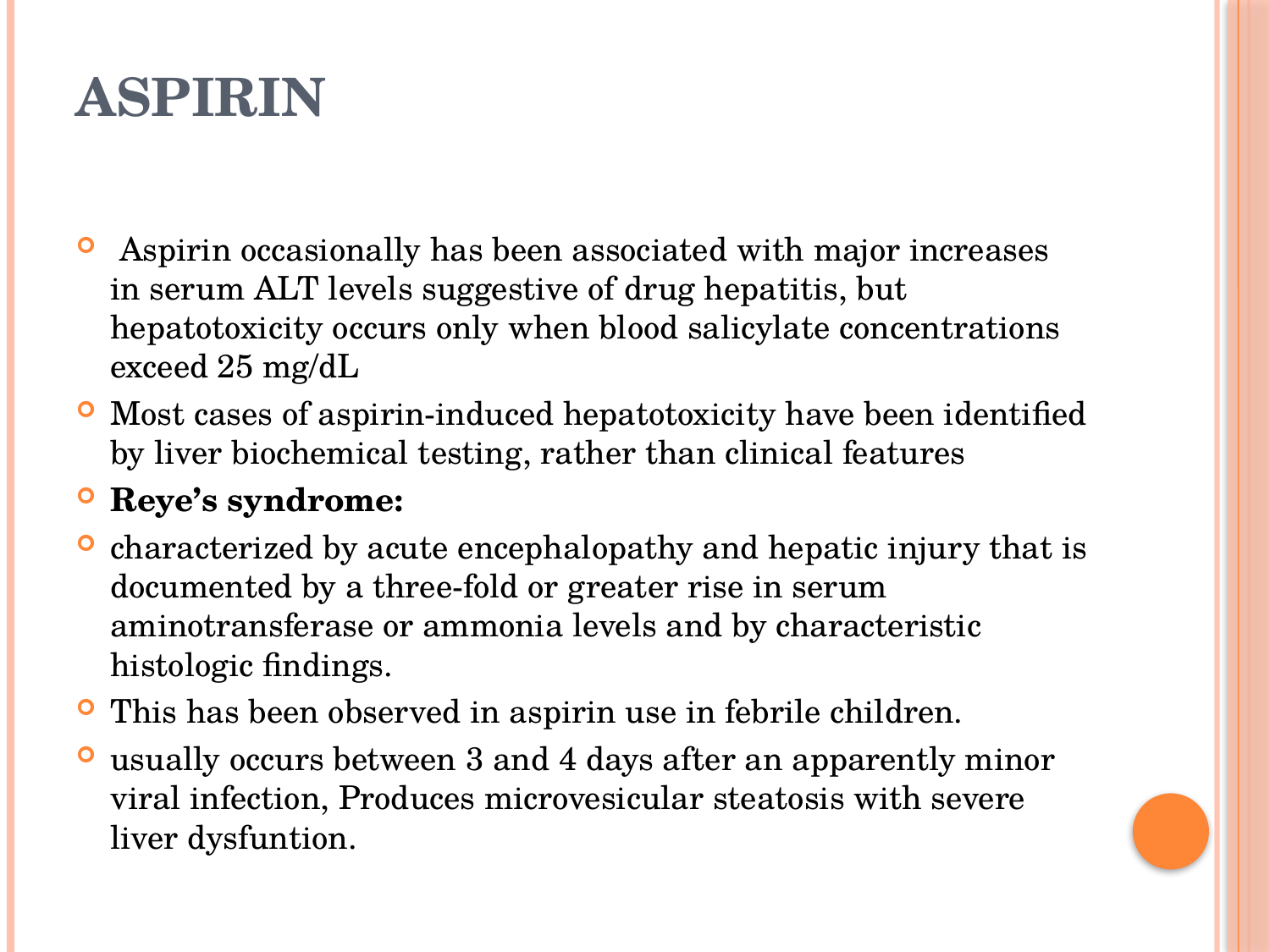

# Aspirin
 Aspirin occasionally has been associated with major increases in serum ALT levels suggestive of drug hepatitis, but hepatotoxicity occurs only when blood salicylate concentrations exceed 25 mg/dL
Most cases of aspirin-induced hepatotoxicity have been identified by liver biochemical testing, rather than clinical features
Reye’s syndrome:
characterized by acute encephalopathy and hepatic injury that is documented by a three-fold or greater rise in serum aminotransferase or ammonia levels and by characteristic histologic findings.
This has been observed in aspirin use in febrile children.
usually occurs between 3 and 4 days after an apparently minor viral infection, Produces microvesicular steatosis with severe liver dysfuntion.